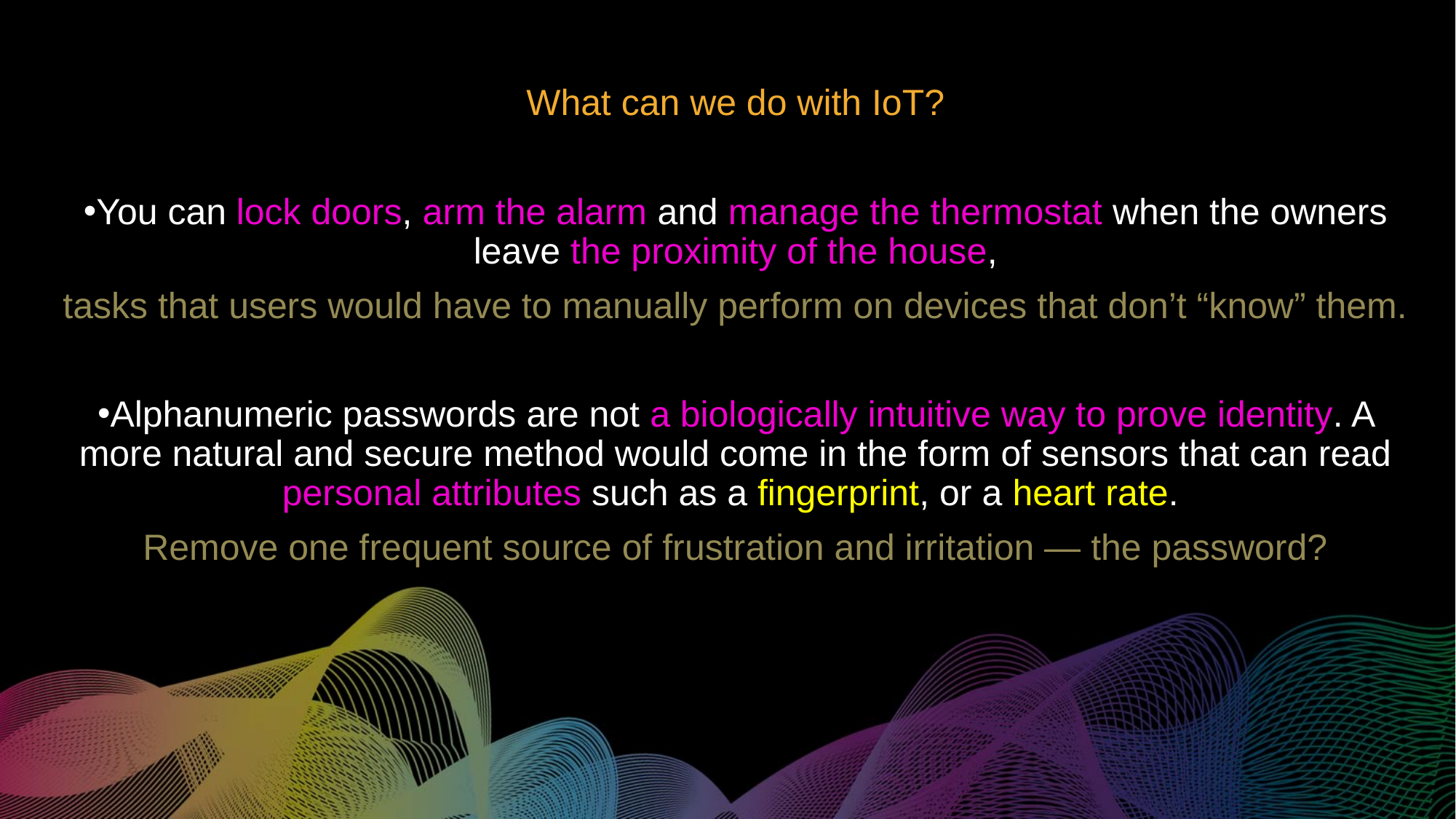

What can we do with IoT?

You can lock doors, arm the alarm and manage the thermostat when the owners leave the proximity of the house,
tasks that users would have to manually perform on devices that don’t “know” them.

Alphanumeric passwords are not a biologically intuitive way to prove identity. A more natural and secure method would come in the form of sensors that can read personal attributes such as a fingerprint, or a heart rate.
Remove one frequent source of frustration and irritation — the password?